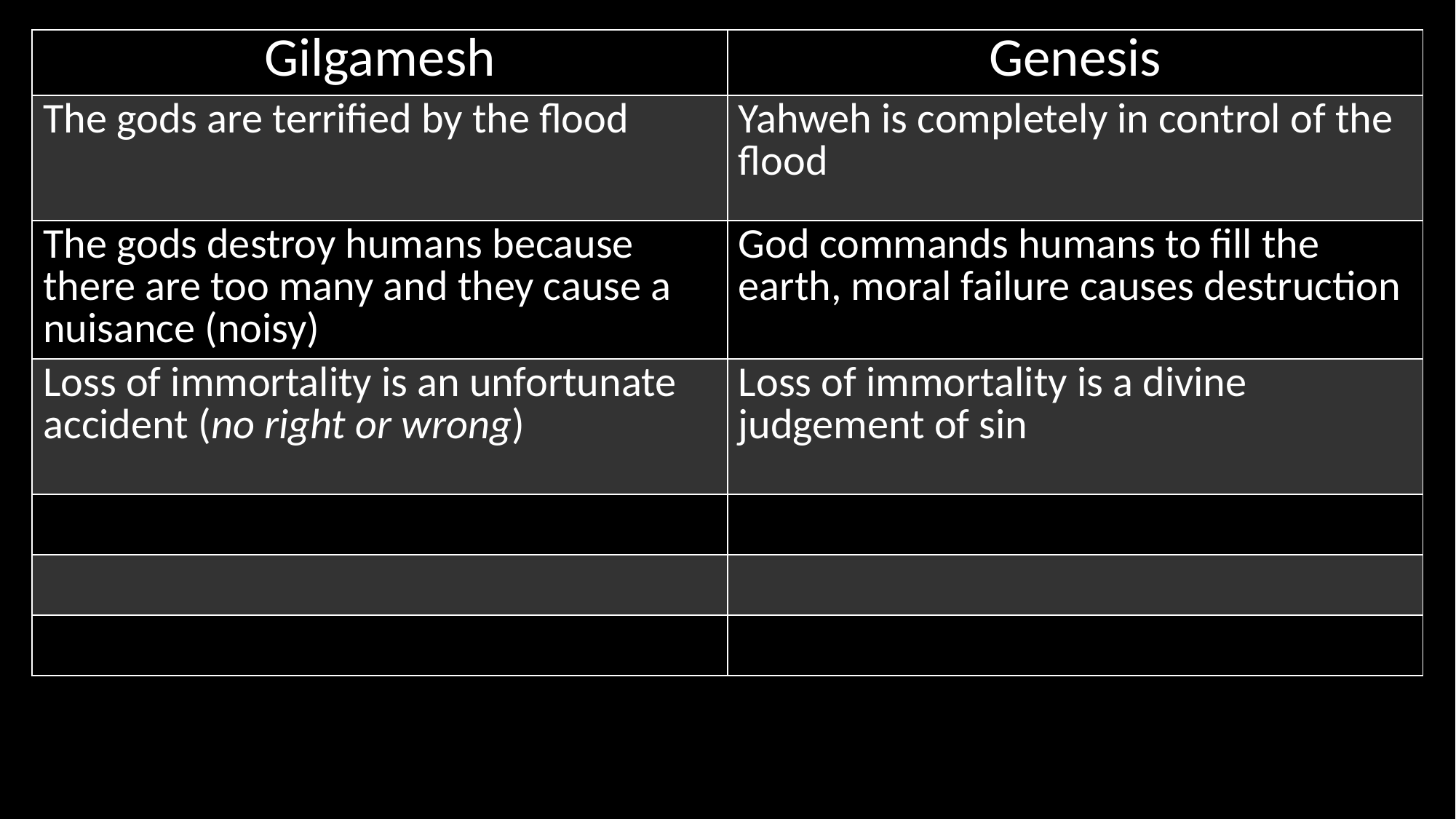

| Gilgamesh | Genesis |
| --- | --- |
| The gods are terrified by the flood | Yahweh is completely in control of the flood |
| The gods destroy humans because there are too many and they cause a nuisance (noisy) | God commands humans to fill the earth, moral failure causes destruction |
| Loss of immortality is an unfortunate accident (no right or wrong) | Loss of immortality is a divine judgement of sin |
|  |  |
|  |  |
|  |  |